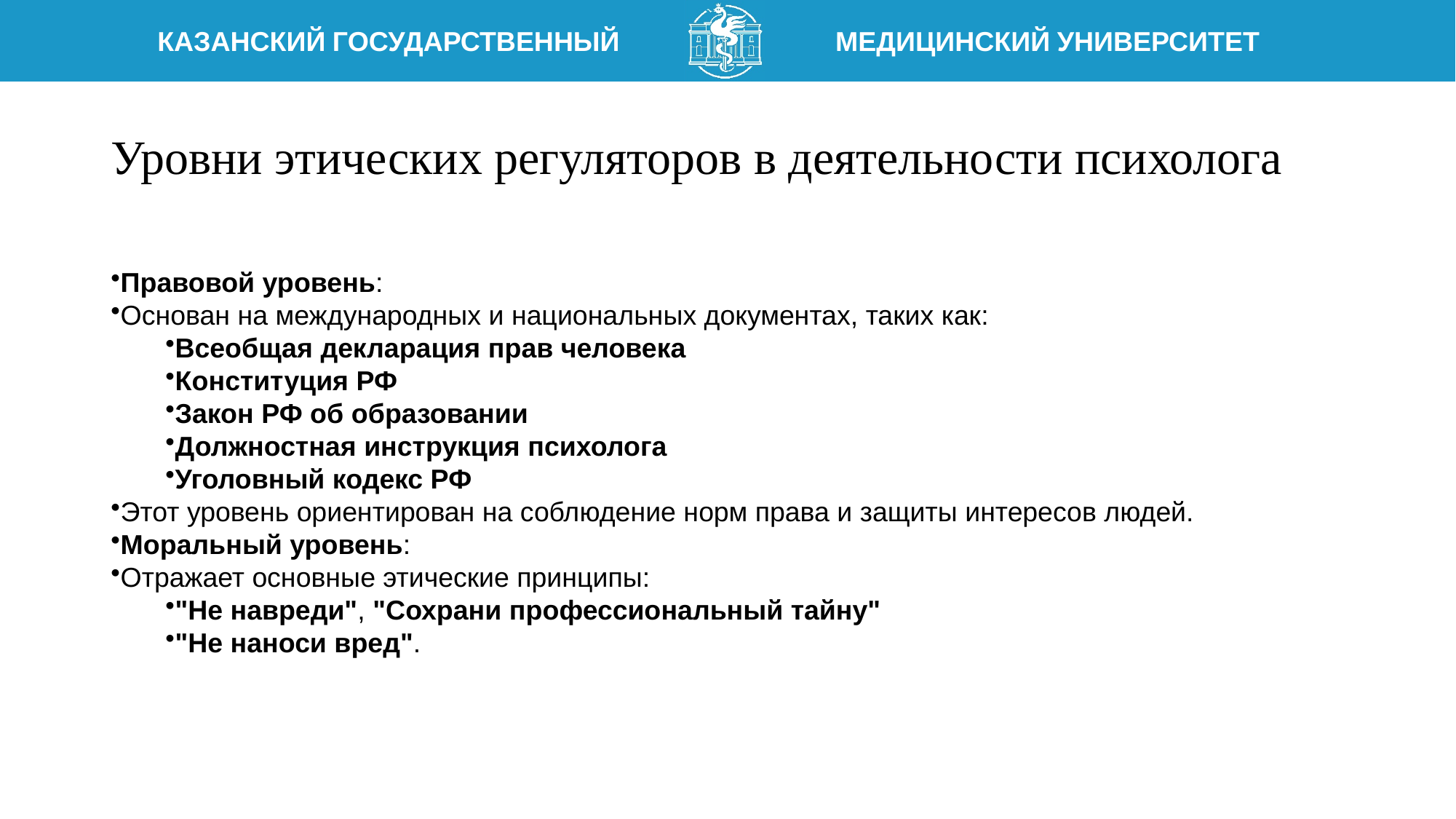

# Уровни этических регуляторов в деятельности психолога
Правовой уровень:
Основан на международных и национальных документах, таких как:
Всеобщая декларация прав человека
Конституция РФ
Закон РФ об образовании
Должностная инструкция психолога
Уголовный кодекс РФ
Этот уровень ориентирован на соблюдение норм права и защиты интересов людей.
Моральный уровень:
Отражает основные этические принципы:
"Не навреди", "Сохрани профессиональный тайну"
"Не наноси вред".